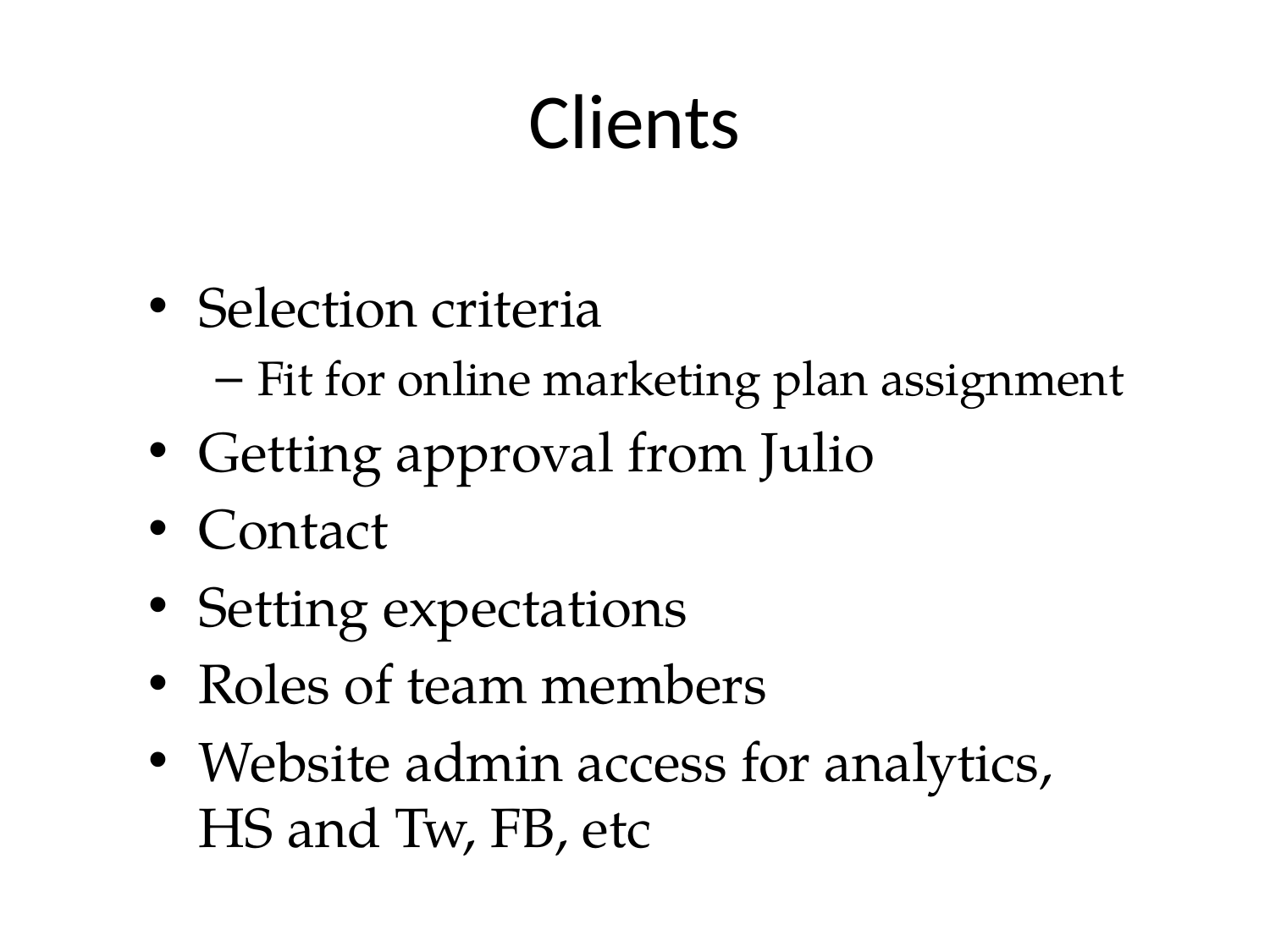

# Clients
Selection criteria
Fit for online marketing plan assignment
Getting approval from Julio
Contact
Setting expectations
Roles of team members
Website admin access for analytics, HS and Tw, FB, etc